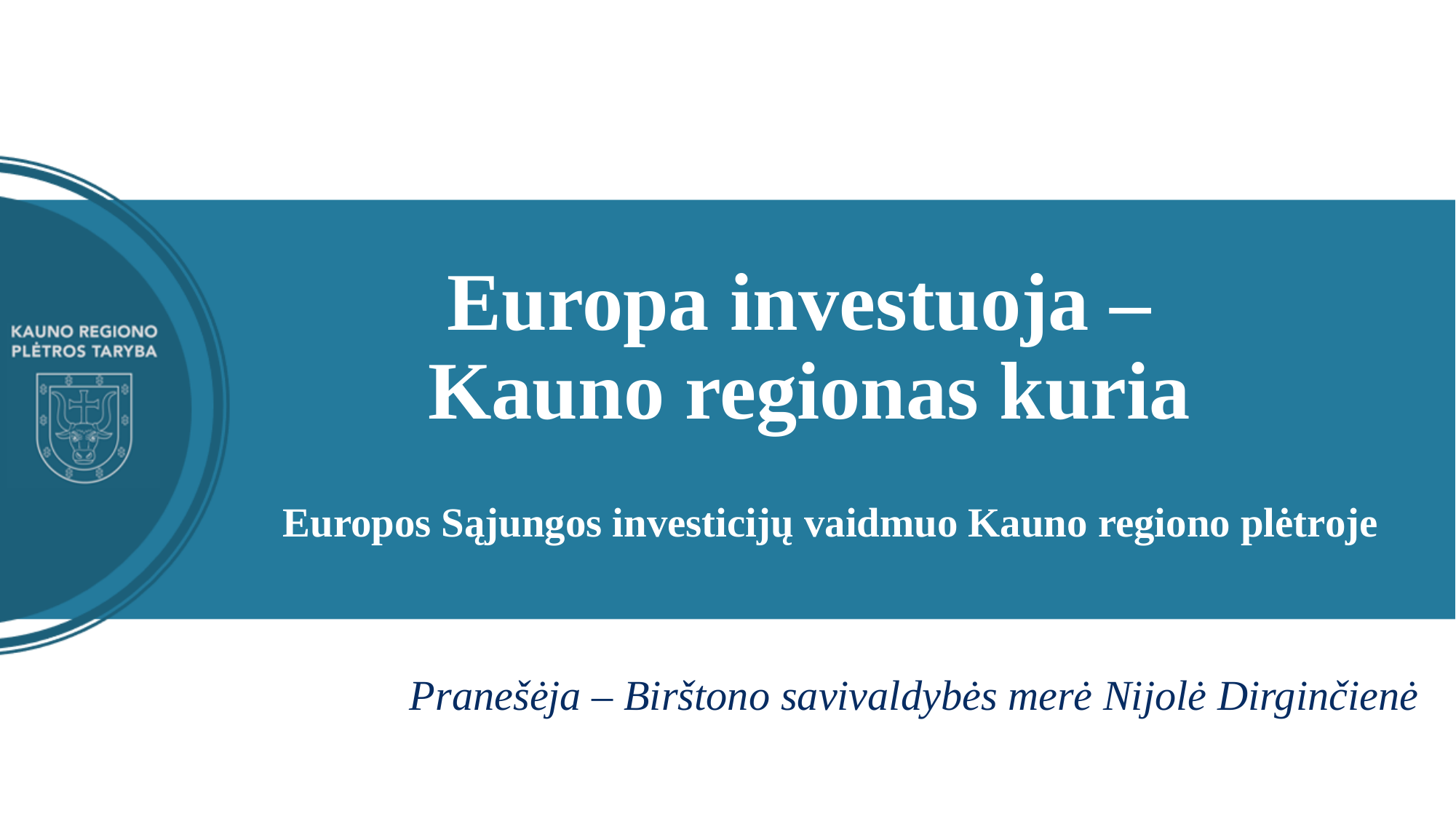

# Europa investuoja – Kauno regionas kuria

Europos Sąjungos investicijų vaidmuo Kauno regiono plėtroje
Pranešėja – Birštono savivaldybės merė Nijolė Dirginčienė​